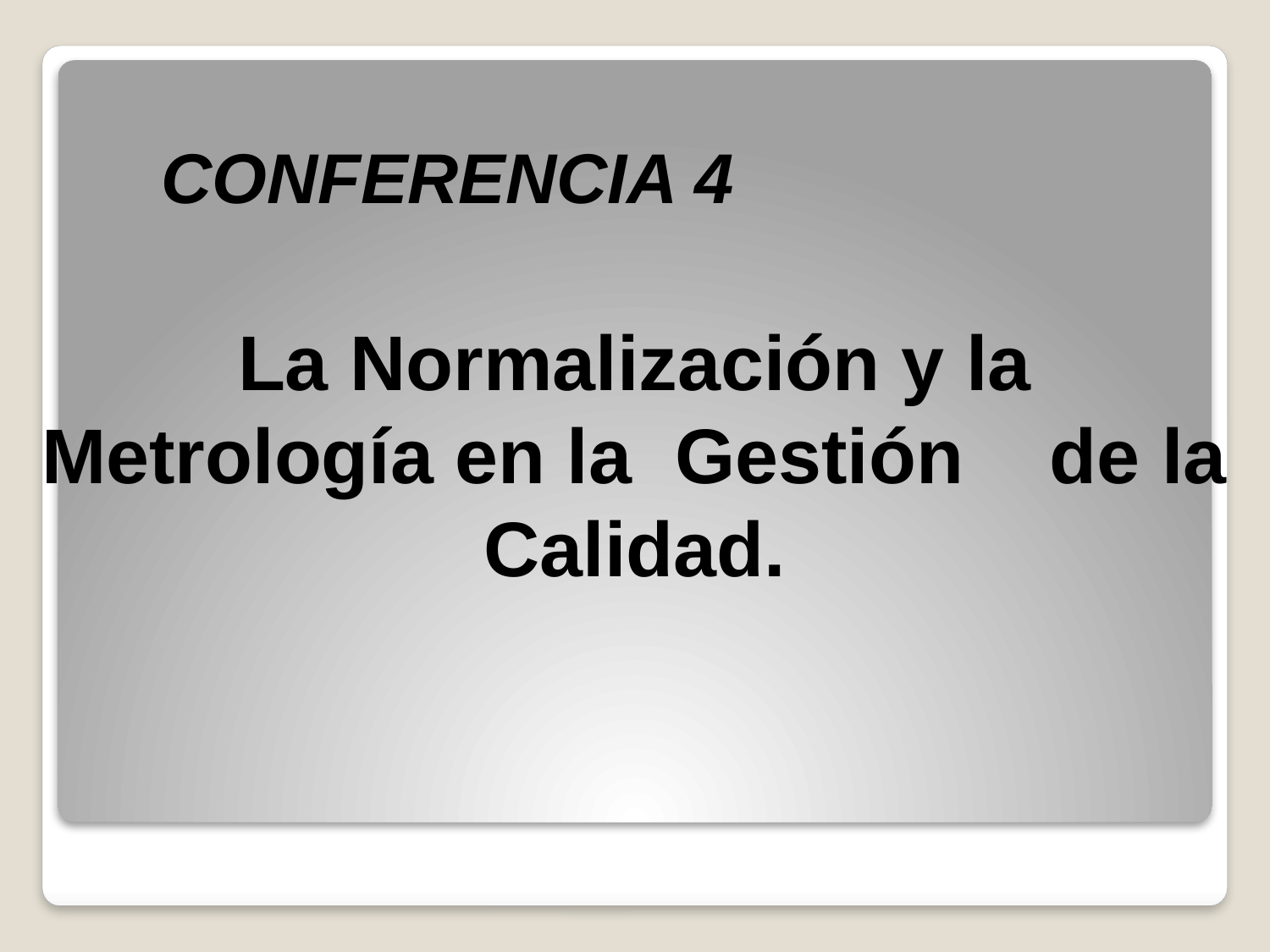

CONFERENCIA 4
La Normalización y la Metrología en la  Gestión    de la Calidad.